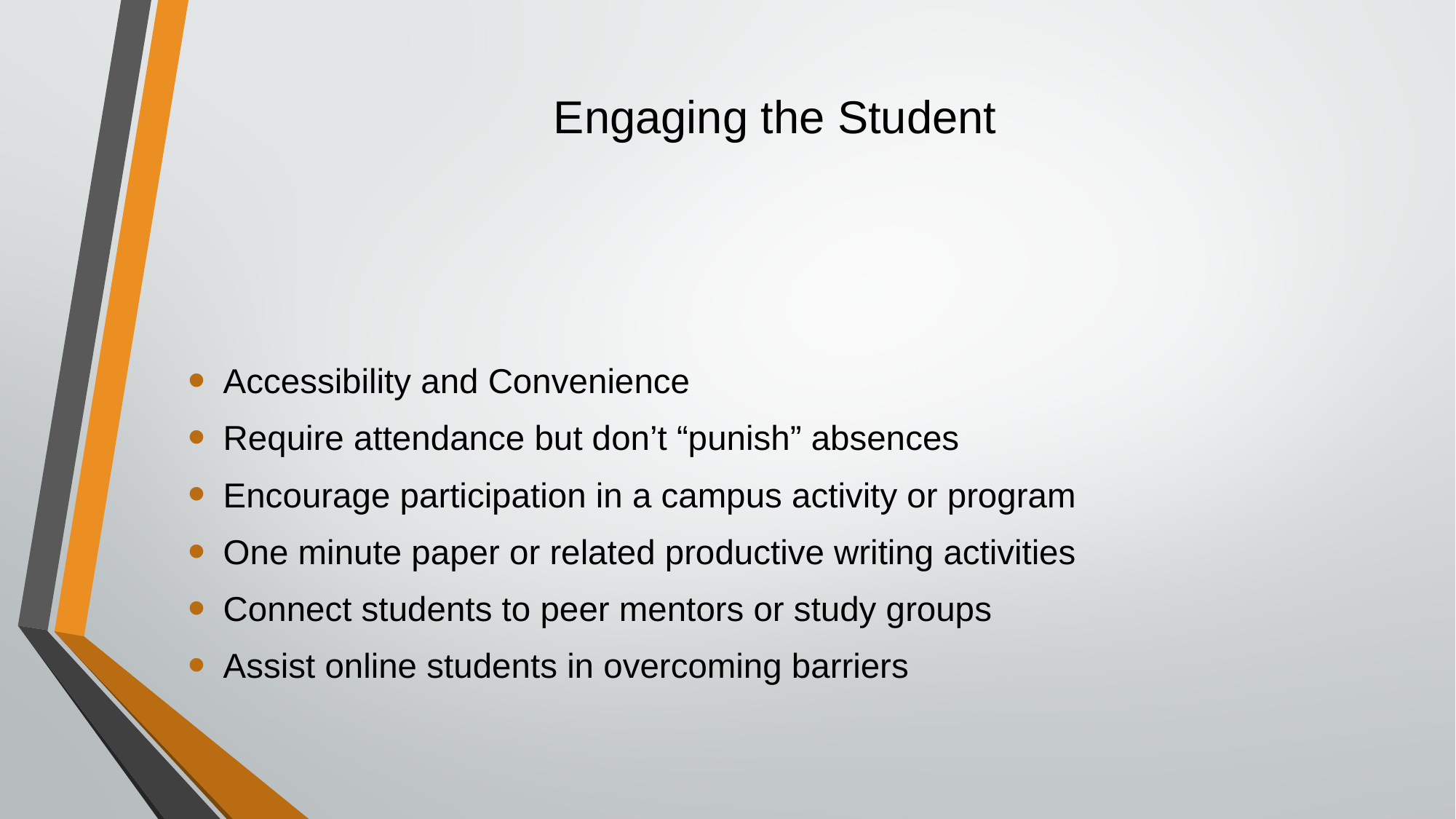

# Engaging the Student

Accessibility and Convenience
Require attendance but don’t “punish” absences
Encourage participation in a campus activity or program
One minute paper or related productive writing activities
Connect students to peer mentors or study groups
Assist online students in overcoming barriers